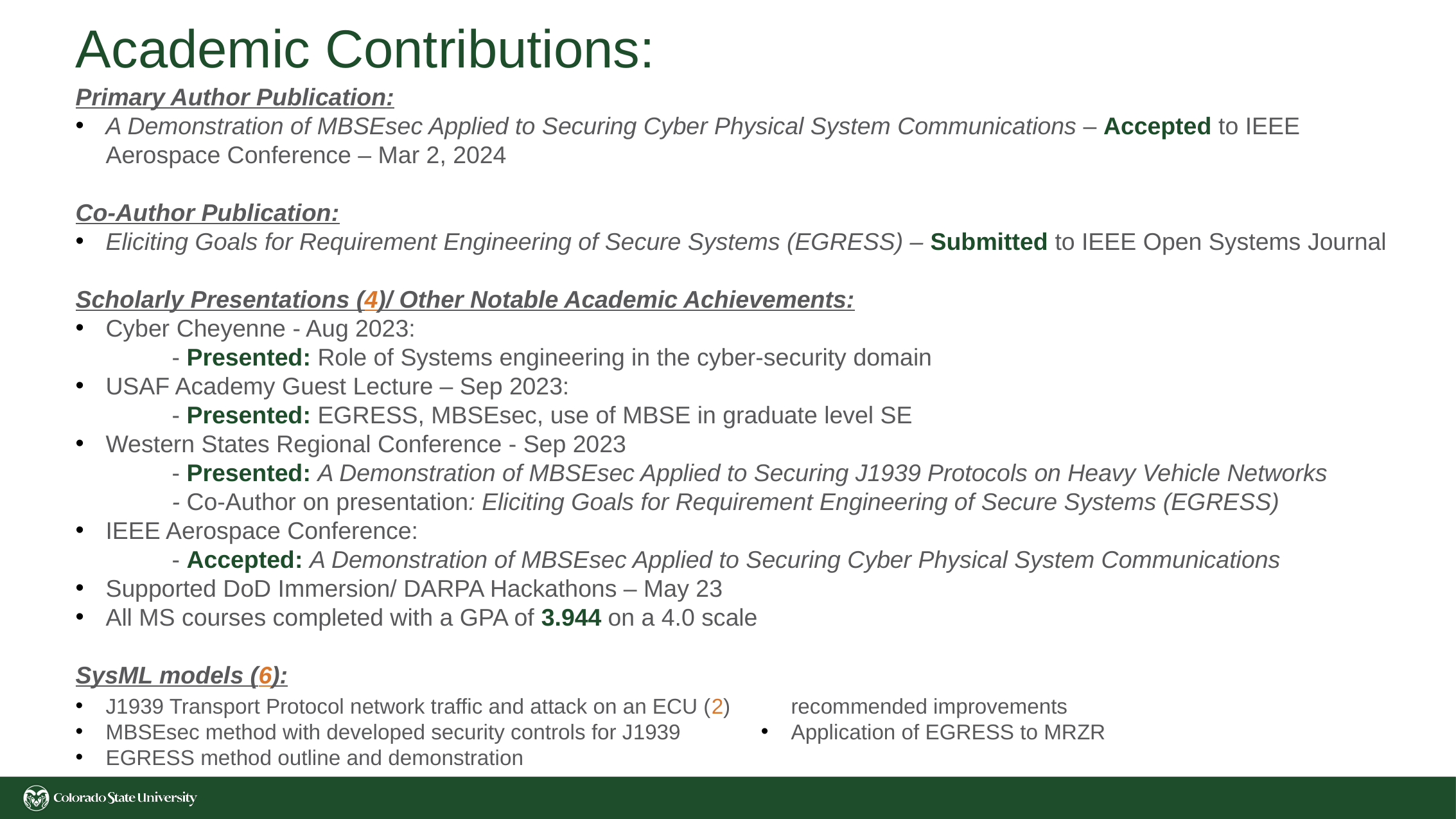

# Academic Contributions:
Primary Author Publication:
A Demonstration of MBSEsec Applied to Securing Cyber Physical System Communications – Accepted to IEEE Aerospace Conference – Mar 2, 2024

Co-Author Publication:
Eliciting Goals for Requirement Engineering of Secure Systems (EGRESS) – Submitted to IEEE Open Systems Journal

Scholarly Presentations (4)/ Other Notable Academic Achievements:
Cyber Cheyenne - Aug 2023​:
	- Presented: Role of Systems engineering in the cyber-security domain
USAF Academy Guest Lecture – Sep 2023:
	- Presented: EGRESS, MBSEsec, use of MBSE in graduate level SE
Western States Regional Conference - Sep 2023
	- Presented: A Demonstration of MBSEsec Applied to Securing J1939 Protocols on Heavy Vehicle Networks
	- Co-Author on presentation: Eliciting Goals for Requirement Engineering of Secure Systems (EGRESS)
IEEE Aerospace Conference:
	- Accepted: A Demonstration of MBSEsec Applied to Securing Cyber Physical System Communications
Supported DoD Immersion/ DARPA Hackathons – May 23
All MS courses completed with a GPA of 3.944 on a 4.0 scale

SysML models (6):

J1939 Transport Protocol network traffic and attack on an ECU (2)
MBSEsec method with developed security controls for J1939
EGRESS method outline and demonstration

Application of MBSEsec to DARPA CRASH MRZR with recommended improvements
Application of EGRESS to MRZR